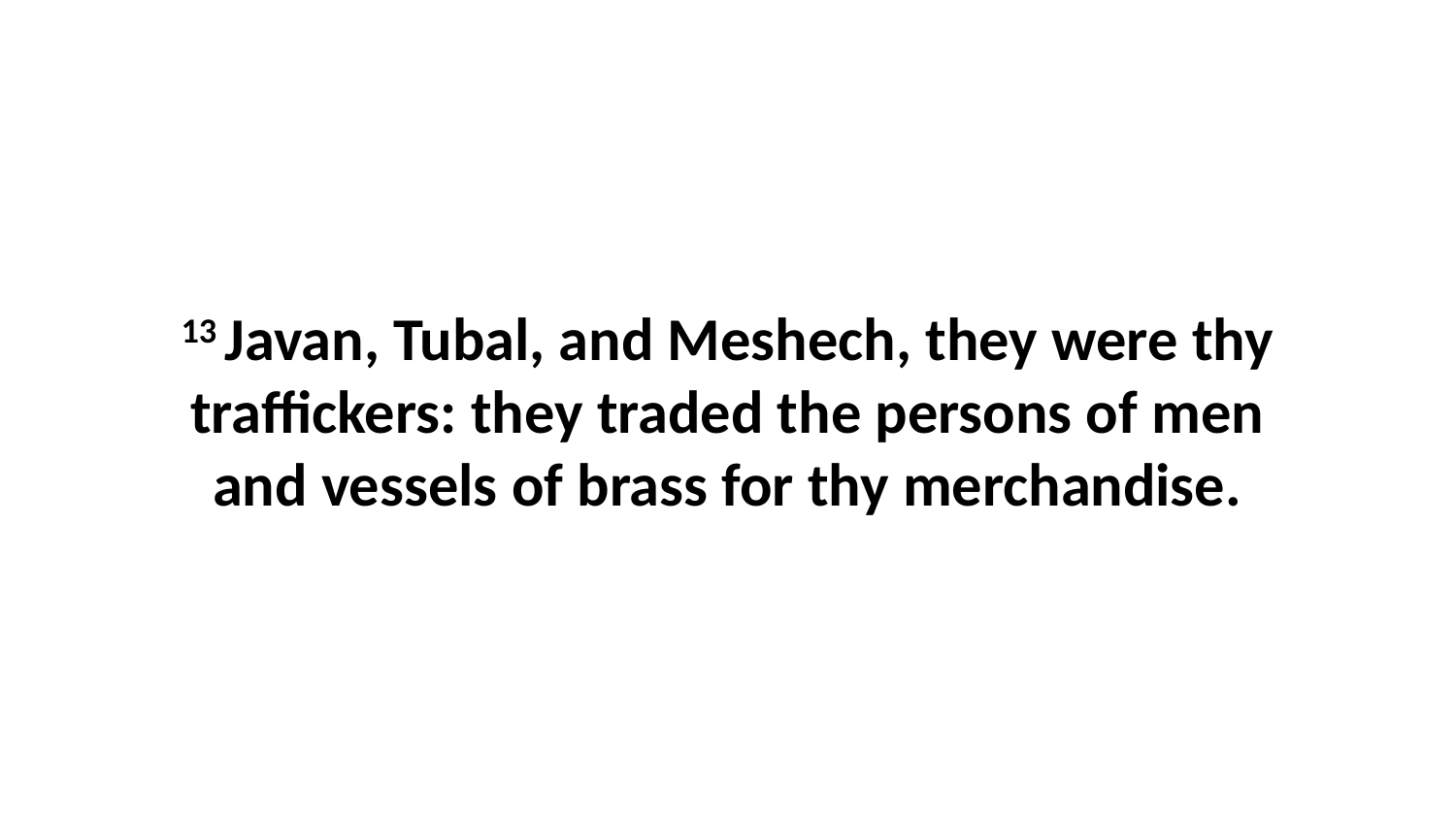

13 Javan, Tubal, and Meshech, they were thy traffickers: they traded the persons of men and vessels of brass for thy merchandise.